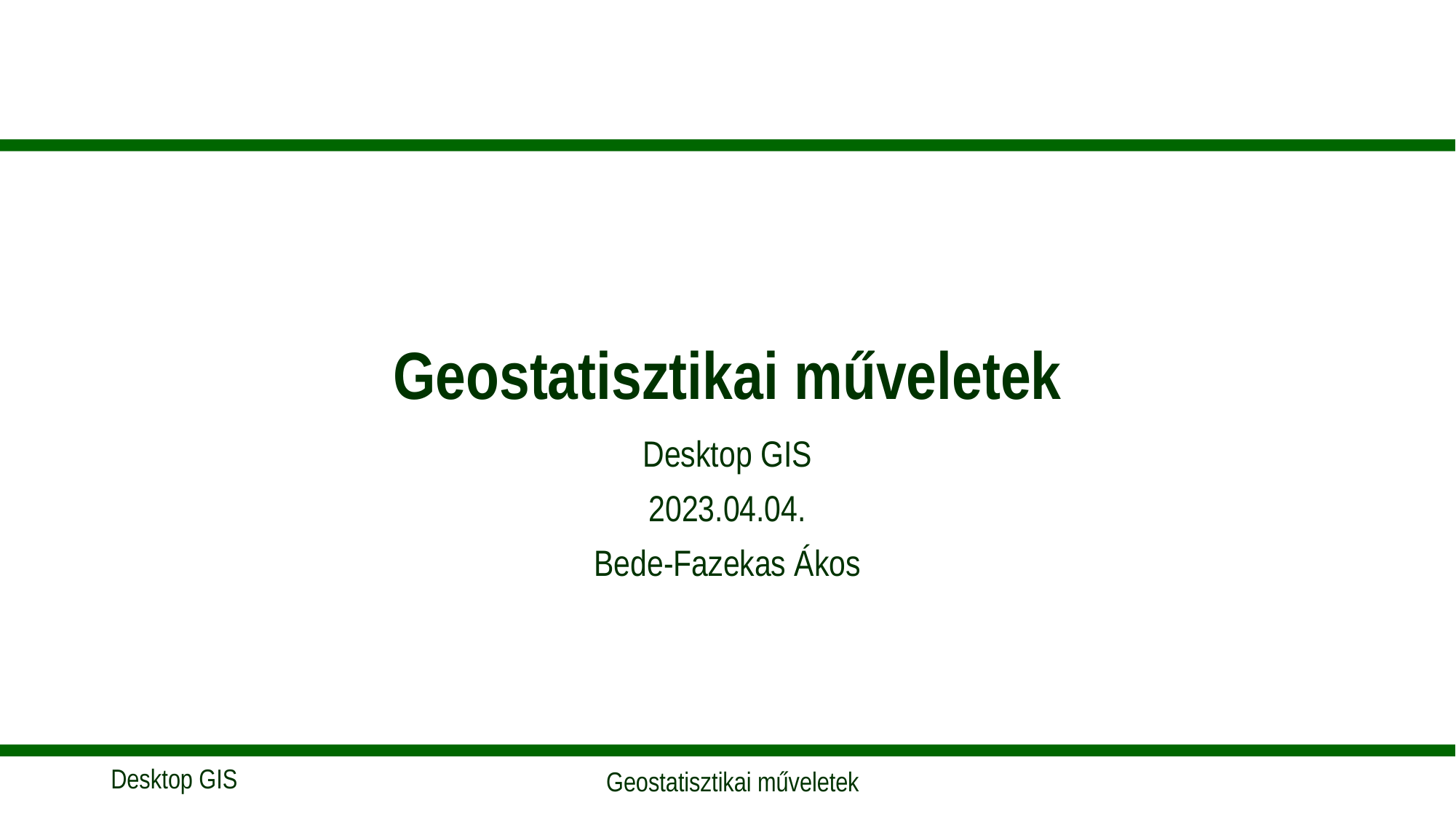

# Geostatisztikai műveletek
Desktop GIS
2023.04.04.
Bede-Fazekas Ákos